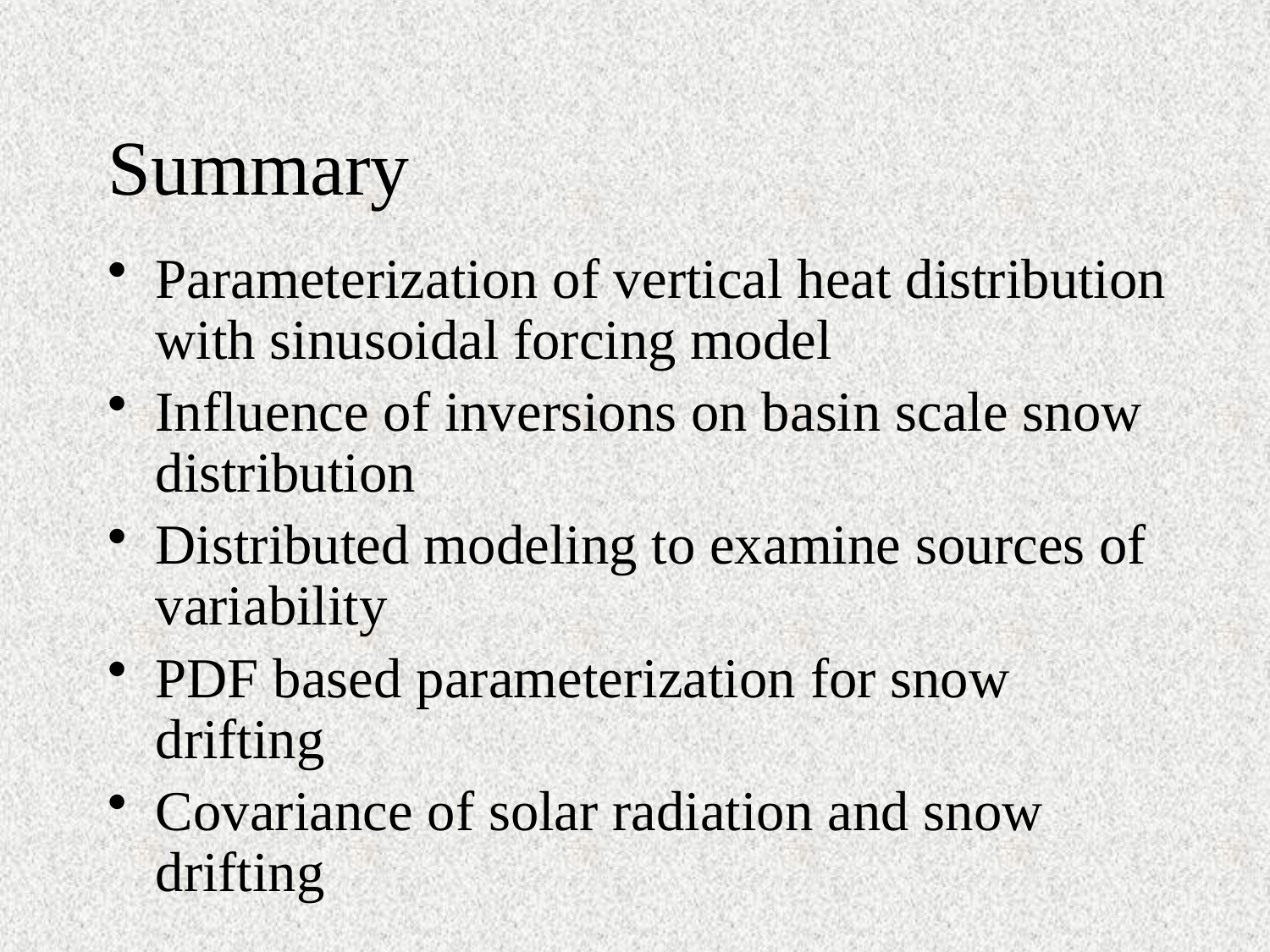

# Summary

Parameterization of vertical heat distribution with sinusoidal forcing model
Influence of inversions on basin scale snow distribution
Distributed modeling to examine sources of variability
PDF based parameterization for snow drifting
Covariance of solar radiation and snow drifting